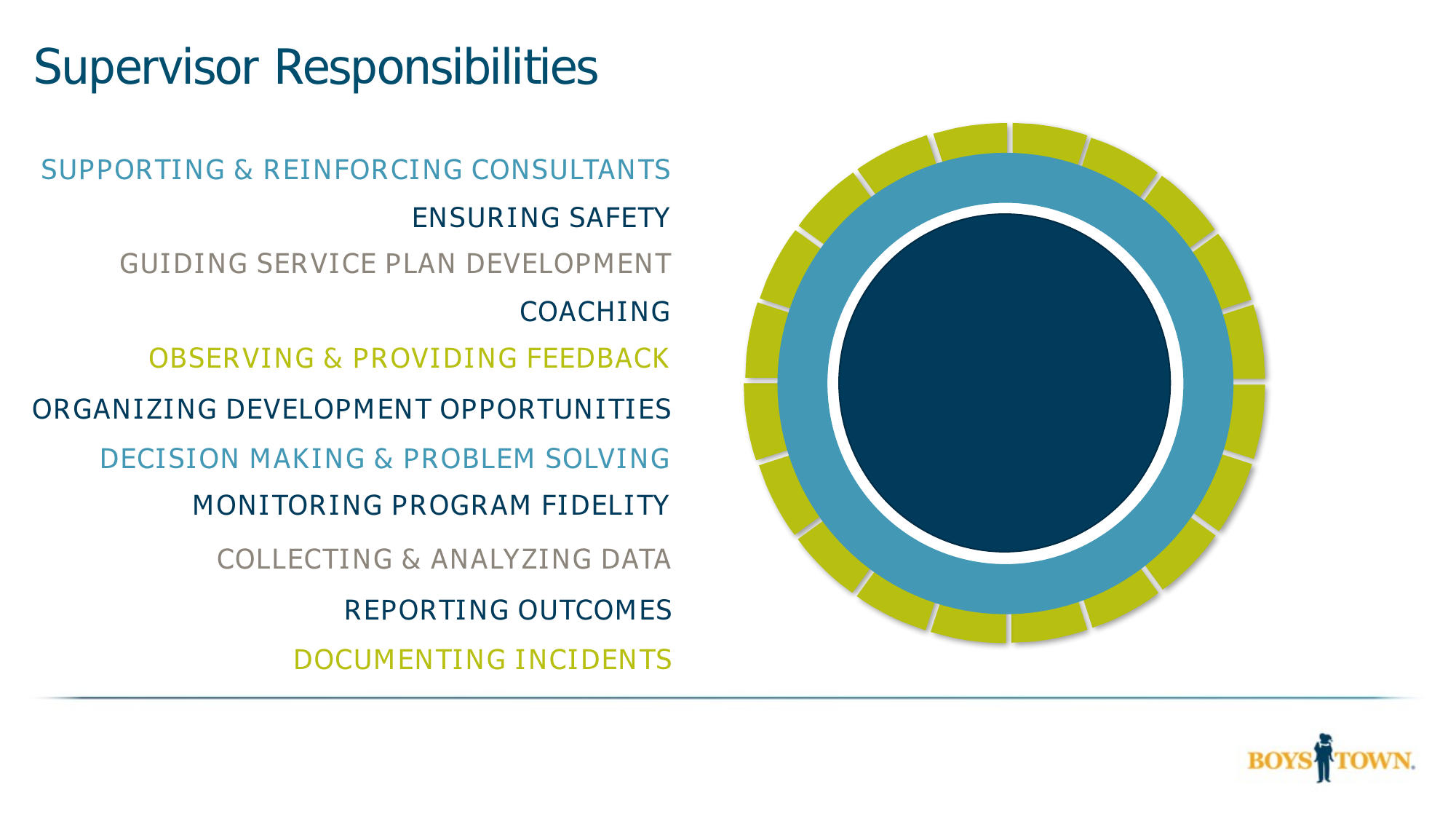

# Supervisor Responsibilities

SUPPORTING & REINFORCING CONSULTANTS

ENSURING SAFETY

GUIDING SERVICE PLAN DEVELOPMENT
COACHING

OBSERVING & PROVIDING FEEDBACK

ORGANIZING DEVELOPMENT OPPORTUNITIES
DECISION MAKING & PROBLEM SOLVING

MONITORING PROGRAM FIDELITY

COLLECTING & ANALYZING DATA

REPORTING OUTCOMES
DOCUMENTING INCIDENTS